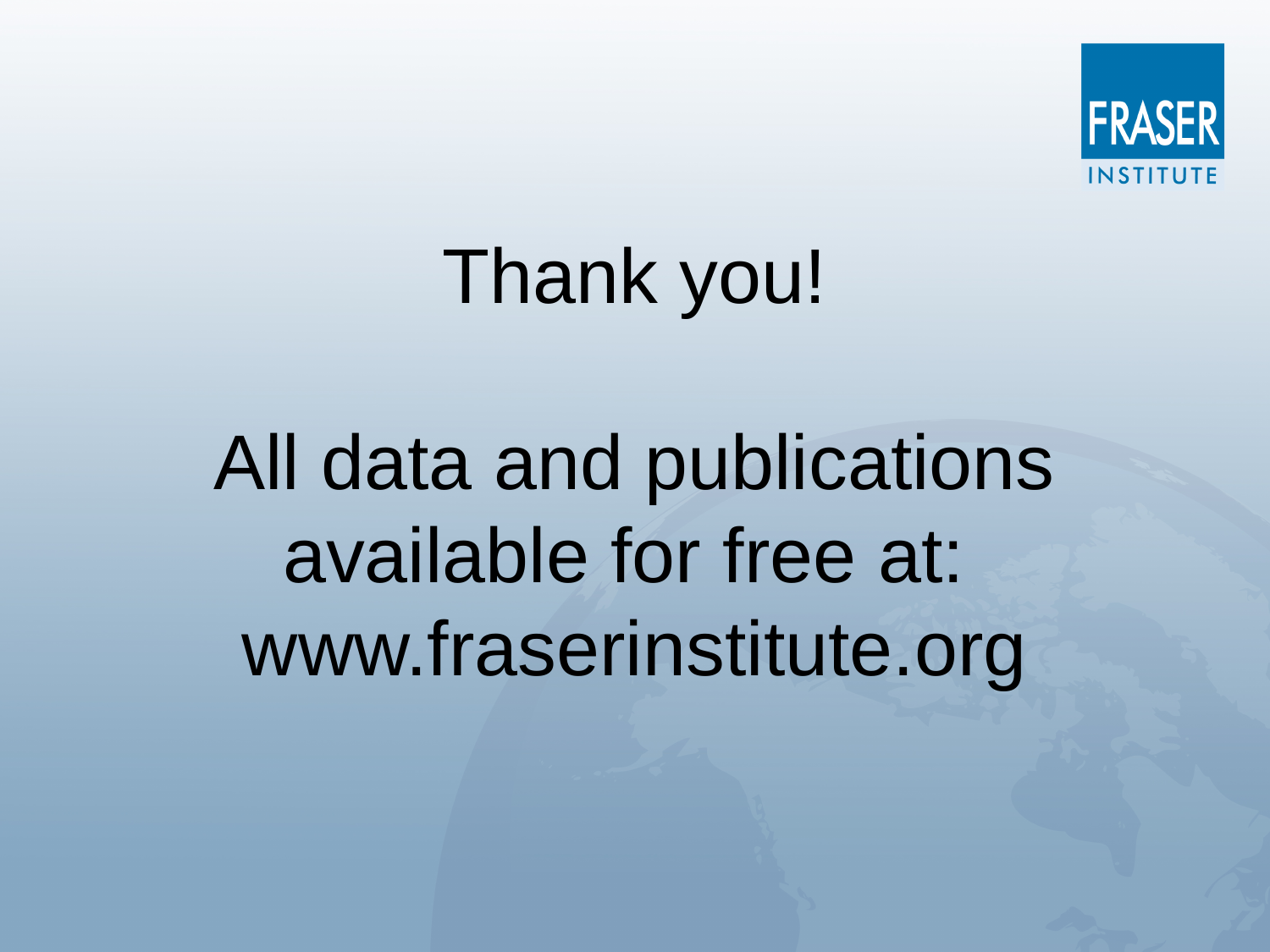

Thank you!
All data and publications available for free at:
www.fraserinstitute.org